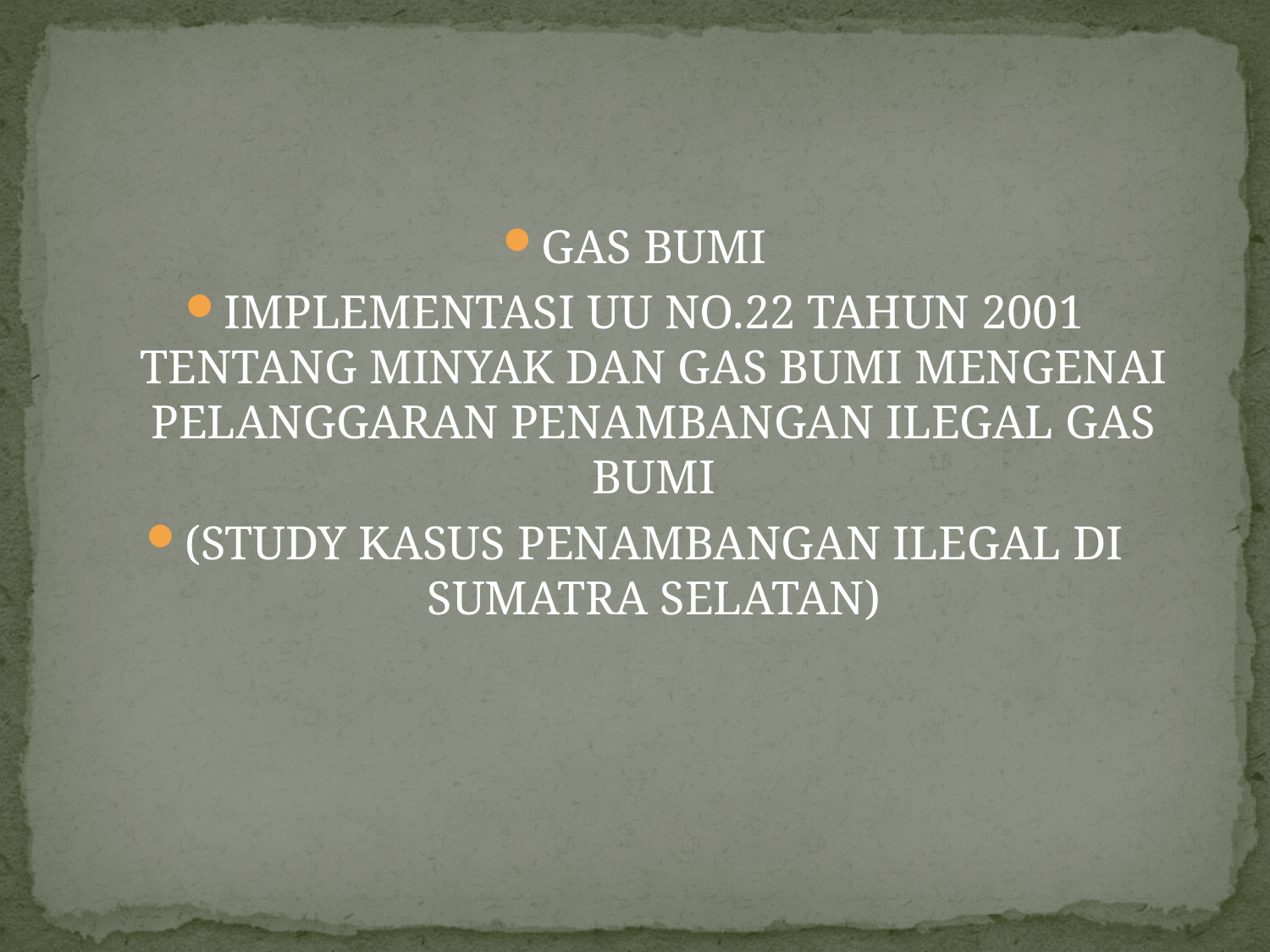

#
GAS BUMI
IMPLEMENTASI UU NO.22 TAHUN 2001 TENTANG MINYAK DAN GAS BUMI MENGENAI PELANGGARAN PENAMBANGAN ILEGAL GAS BUMI
(STUDY KASUS PENAMBANGAN ILEGAL DI SUMATRA SELATAN)